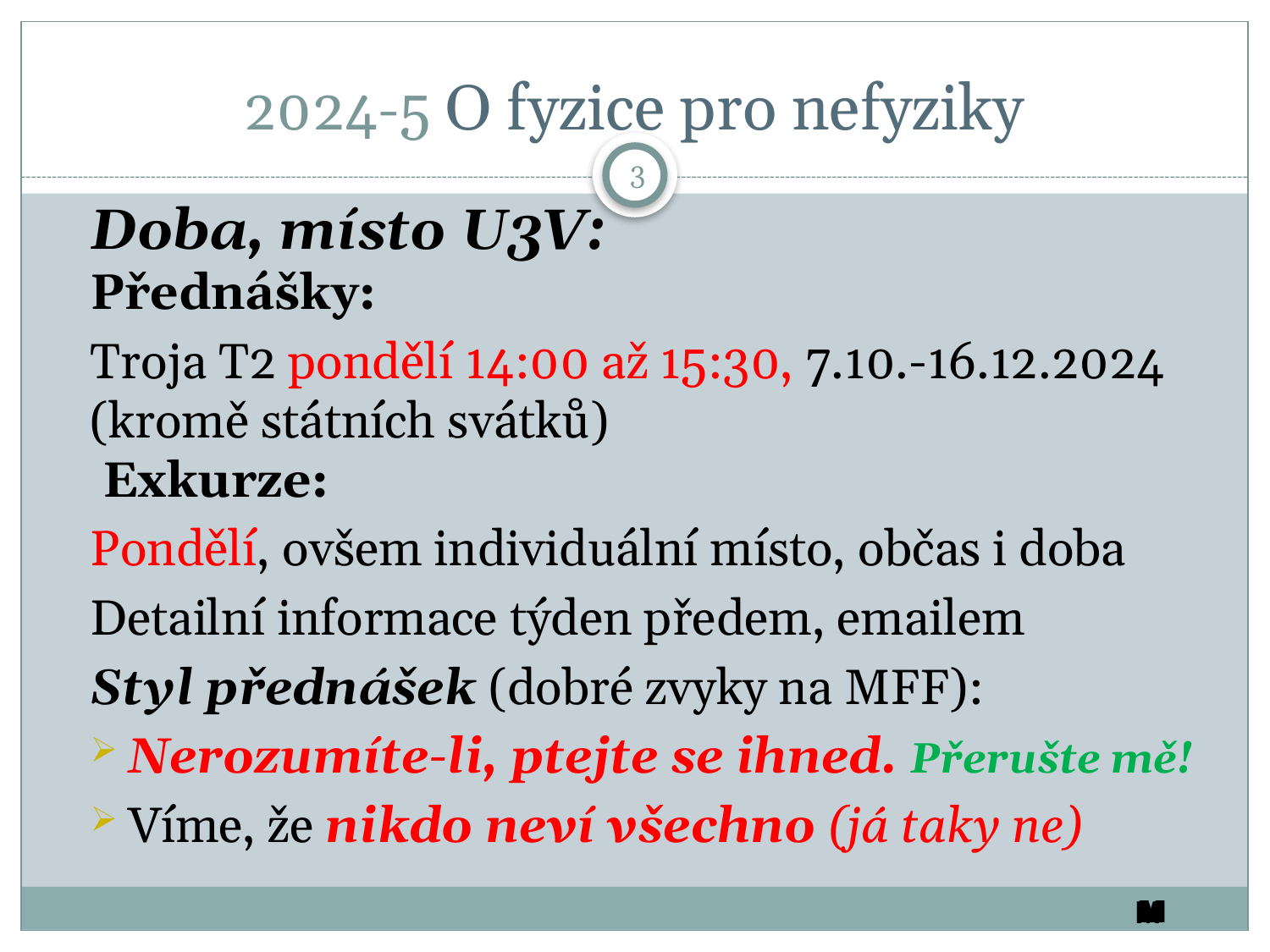

# 2024-5 O fyzice pro nefyziky
3
Doba, místo U3V:
Přednášky:
Troja T2 pondělí 14:00 až 15:30, 7.10.-16.12.2024
(kromě státních svátků)
 Exkurze:
Pondělí, ovšem individuální místo, občas i doba
Detailní informace týden předem, emailem
Styl přednášek (dobré zvyky na MFF):
Nerozumíte-li, ptejte se ihned. Přerušte mě!
Víme, že nikdo neví všechno (já taky ne)
M
M
M
M
M
M